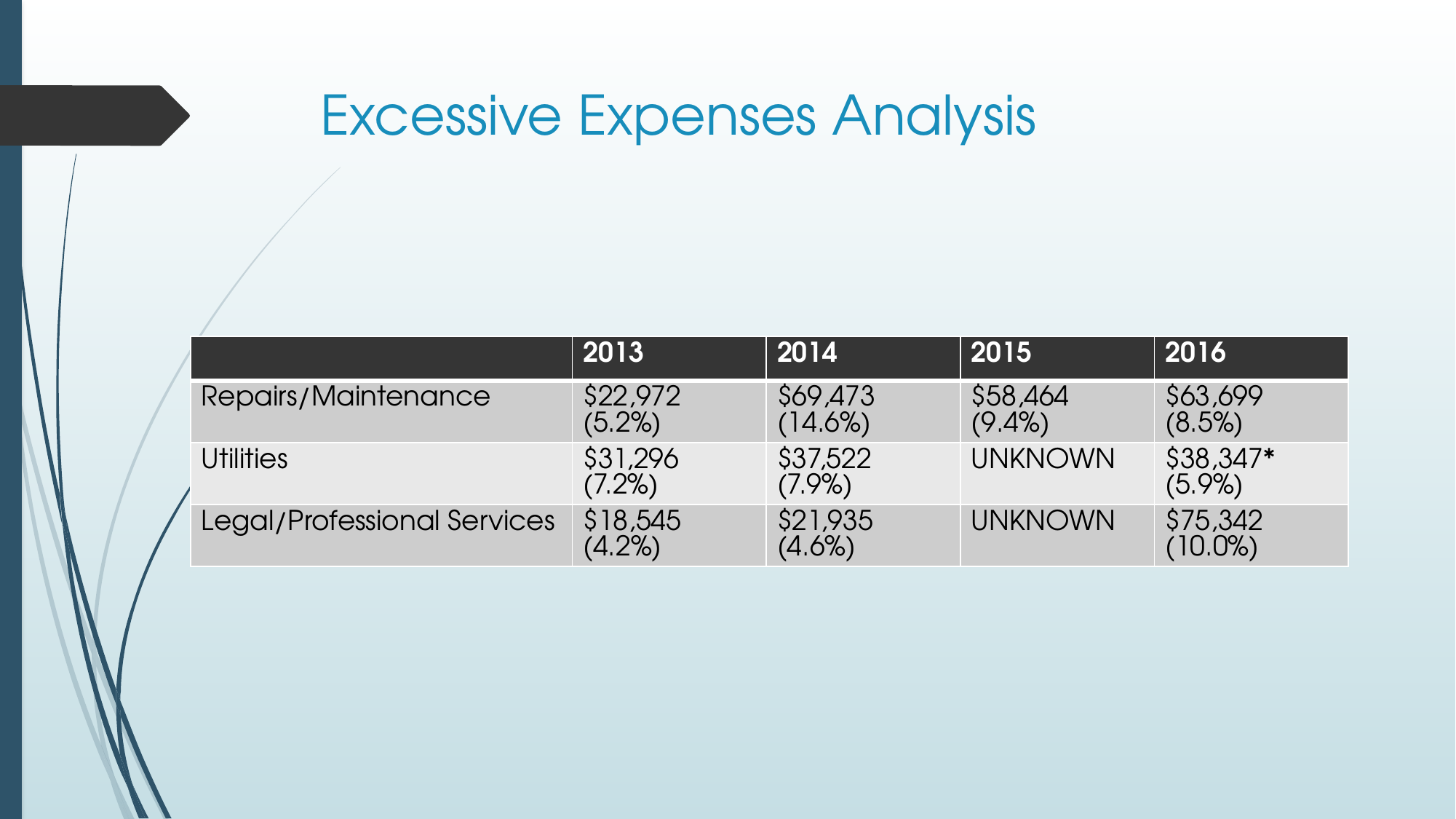

# Excessive Expenses Analysis

|  | 2013 | 2014 | 2015 | 2016 |
| --- | --- | --- | --- | --- |
| Repairs/Maintenance | $22,972 (5.2%) | $69,473 (14.6%) | $58,464 (9.4%) | $63,699 (8.5%) |
| Utilities | $31,296 (7.2%) | $37,522 (7.9%) | UNKNOWN | $38,347\* (5.9%) |
| Legal/Professional Services | $18,545 (4.2%) | $21,935 (4.6%) | UNKNOWN | $75,342 (10.0%) |